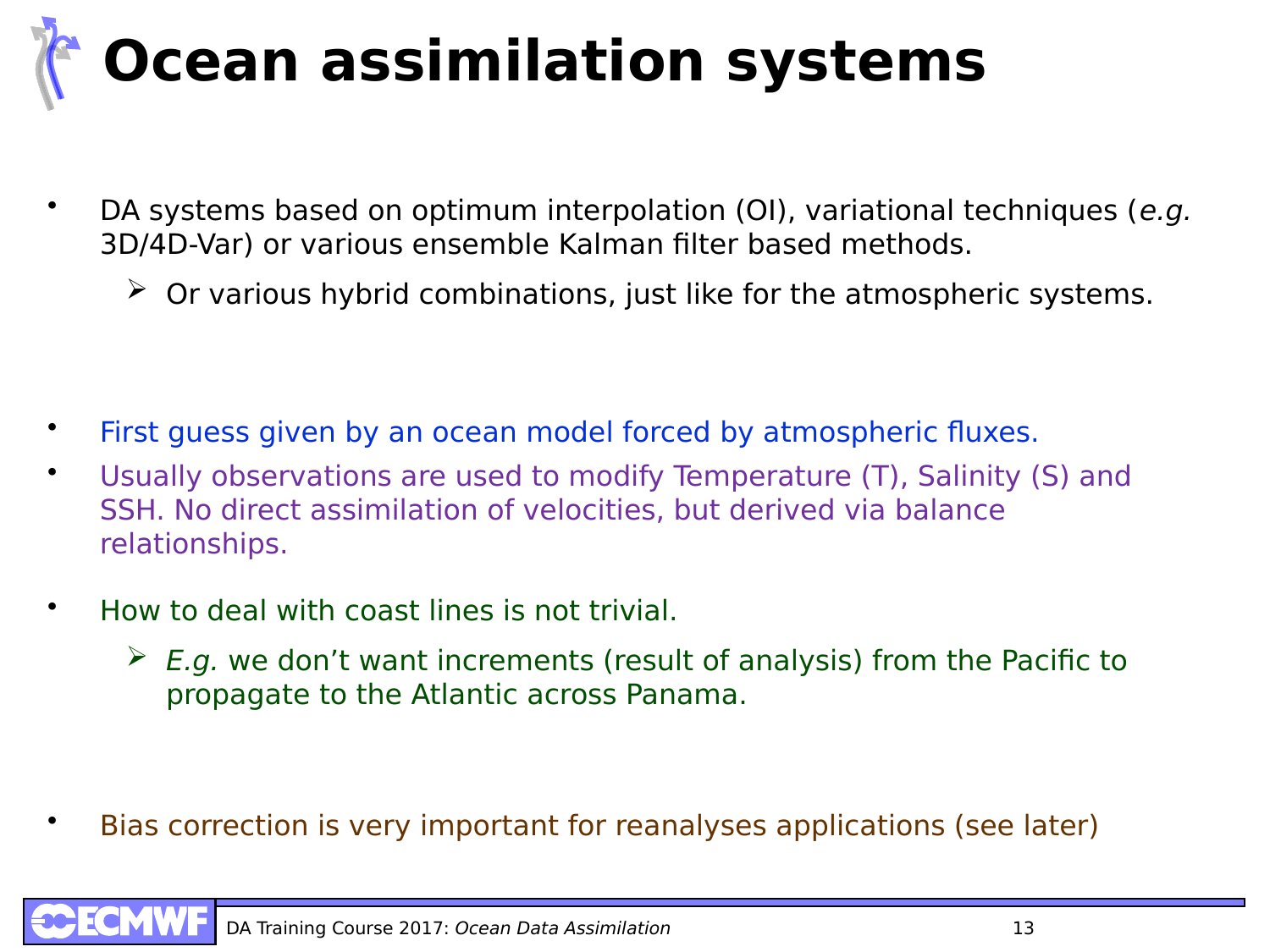

# Ocean assimilation systems
DA systems based on optimum interpolation (OI), variational techniques (e.g. 3D/4D-Var) or various ensemble Kalman filter based methods.
Or various hybrid combinations, just like for the atmospheric systems.

First guess given by an ocean model forced by atmospheric fluxes.
Usually observations are used to modify Temperature (T), Salinity (S) and SSH. No direct assimilation of velocities, but derived via balance relationships.
How to deal with coast lines is not trivial.
E.g. we don’t want increments (result of analysis) from the Pacific to propagate to the Atlantic across Panama.

Bias correction is very important for reanalyses applications (see later)